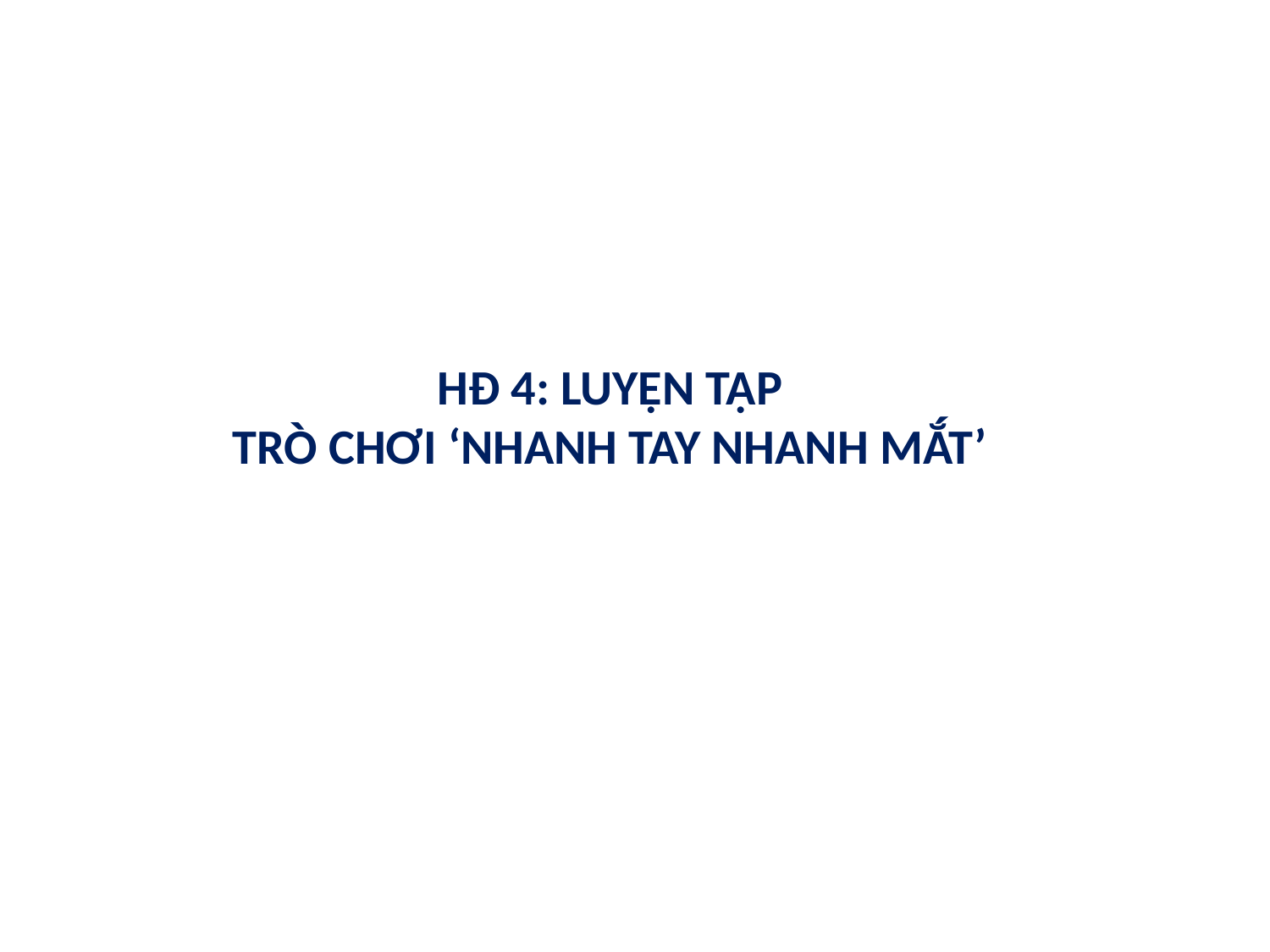

HĐ 4: Luyện tập
Trò chơi ‘NHANH TAY NHANH MẮT’